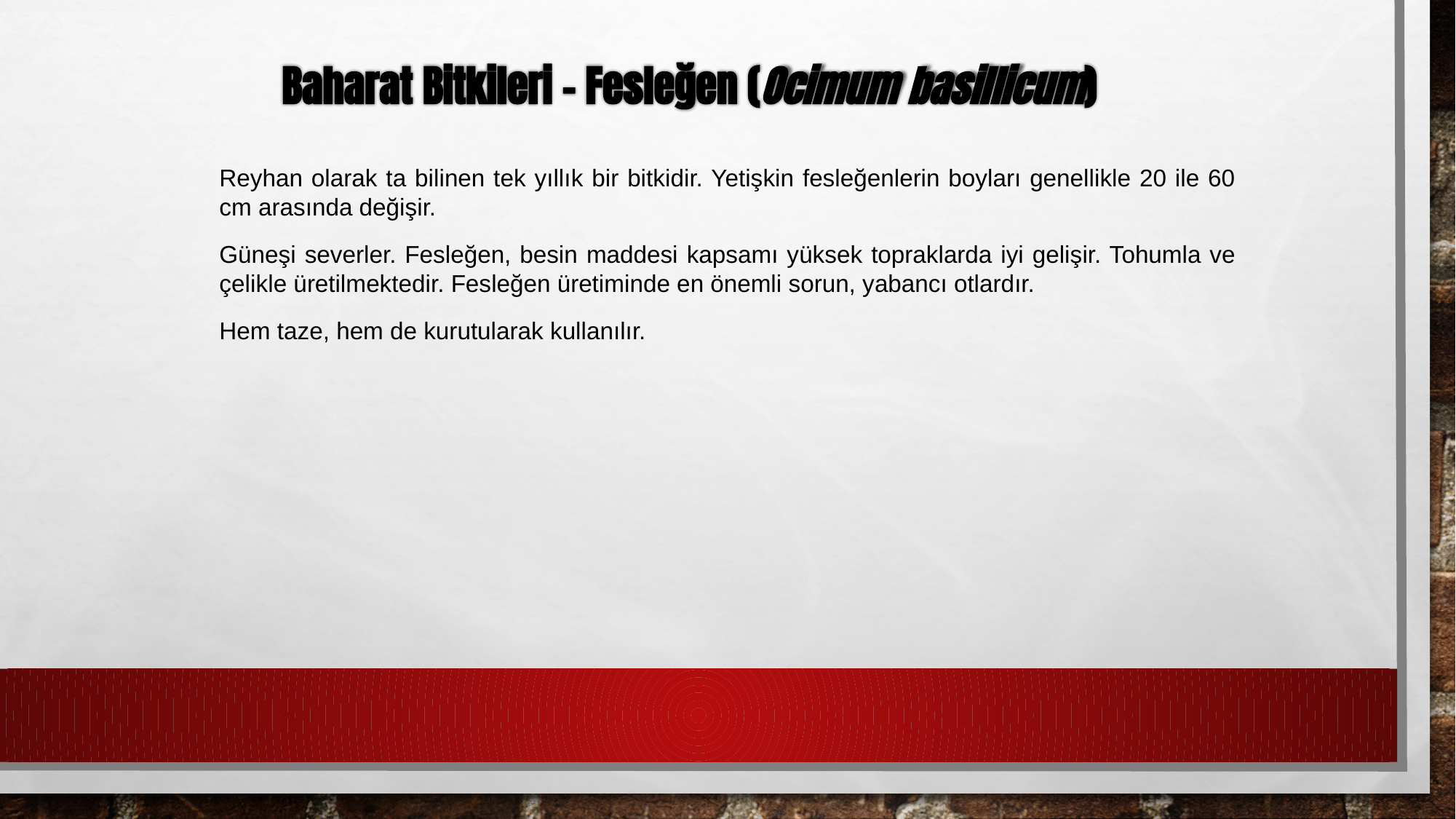

Baharat Bitkileri – Fesleğen (Ocimum basillicum)
Reyhan olarak ta bilinen tek yıllık bir bitkidir. Yetişkin fesleğenlerin boyları genellikle 20 ile 60 cm arasında değişir.
Güneşi severler. Fesleğen, besin maddesi kapsamı yüksek topraklarda iyi gelişir. Tohumla ve çelikle üretilmektedir. Fesleğen üretiminde en önemli sorun, yabancı otlardır.
Hem taze, hem de kurutularak kullanılır.